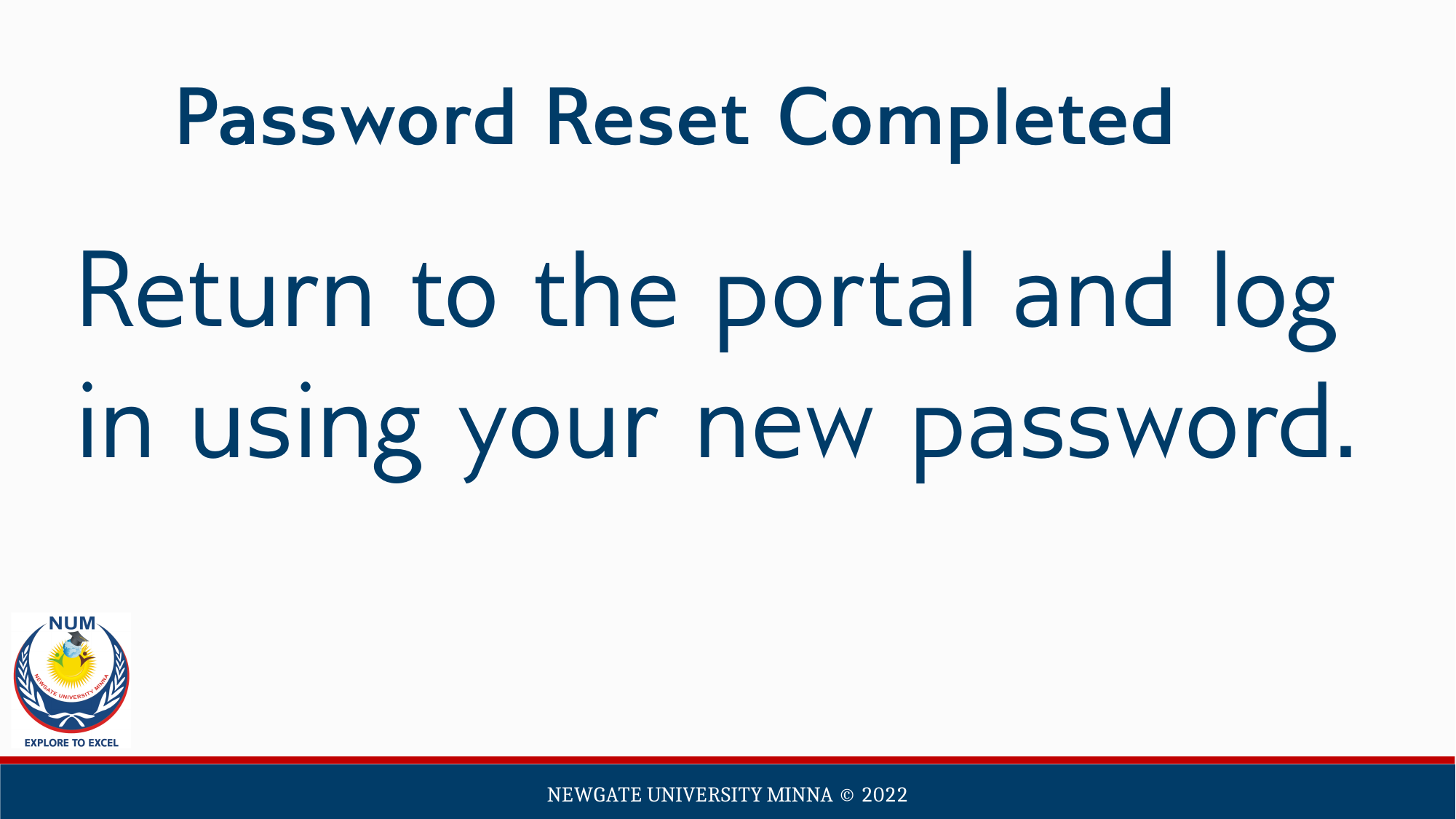

Password Reset Completed
Return to the portal and log in using your new password.
Newgate university minna ©️ 2022